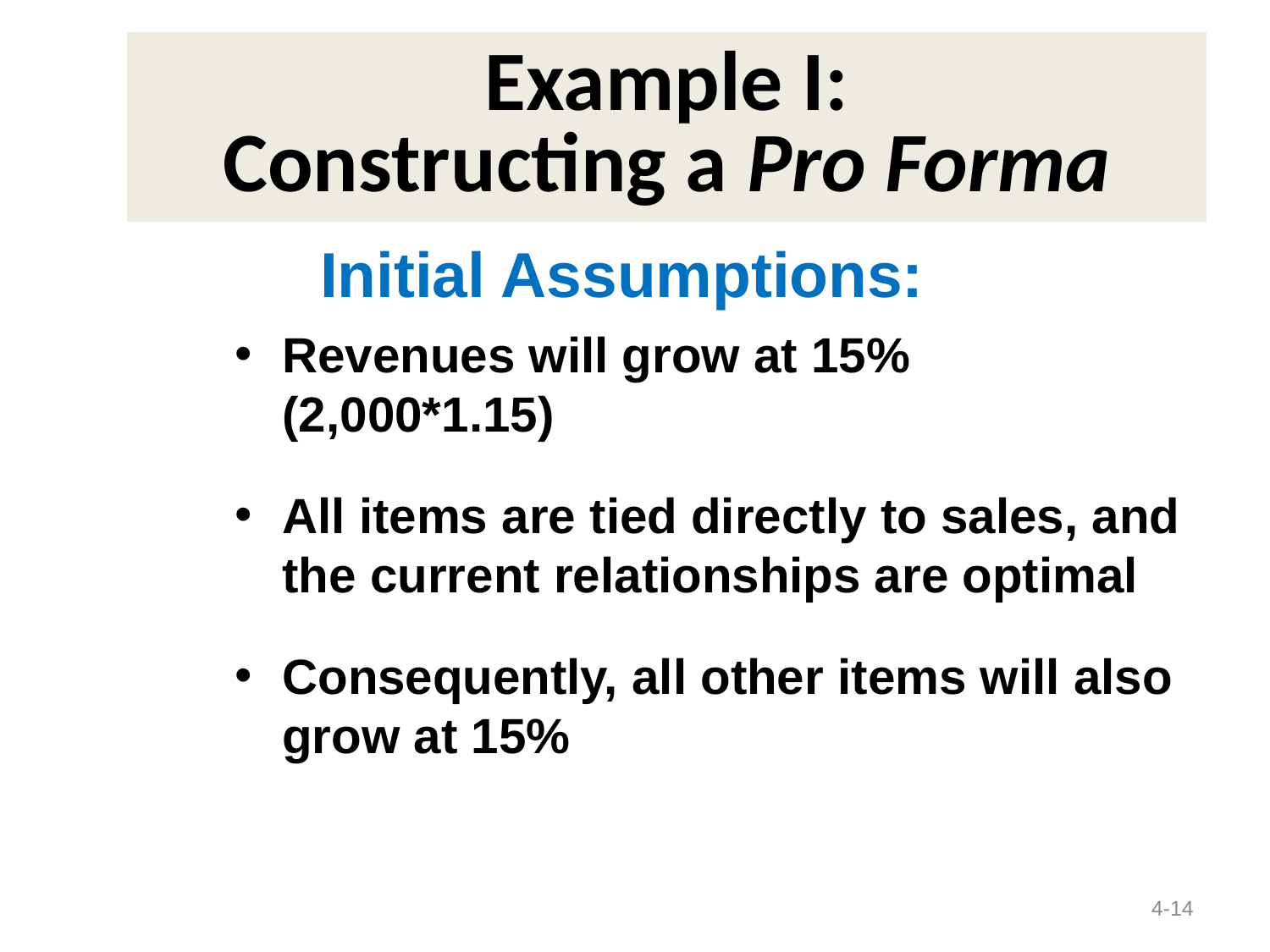

# Example I: Constructing a Pro Forma
Initial Assumptions:
Revenues will grow at 15%
	(2,000*1.15)

All items are tied directly to sales, and the current relationships are optimal

Consequently, all other items will also grow at 15%
4-14